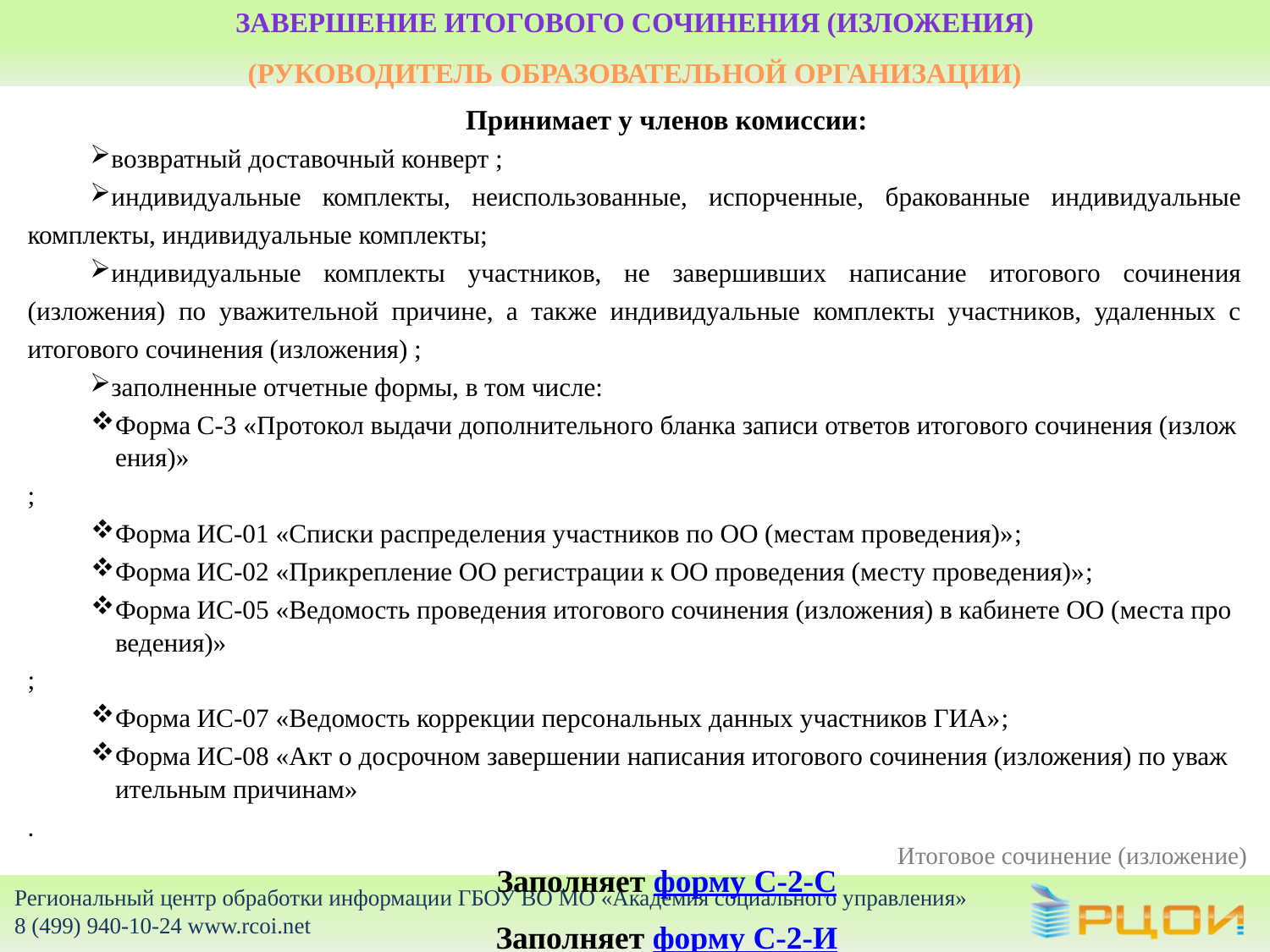

# ЗАВЕРШЕНИЕ итогового сочинения (изложения) (РУКОВОДИТЕЛЬ ОБРАЗОВАТЕЛЬНОЙ ОРГАНИЗАЦИИ)
Принимает у членов комиссии:
возвратный доставочный конверт ;
индивидуальные комплекты, неиспользованные, испорченные, бракованные индивидуальные комплекты, индивидуальные комплекты;
индивидуальные комплекты участников, не завершивших написание итогового сочинения (изложения) по уважительной причине, а также индивидуальные комплекты участников, удаленных с итогового сочинения (изложения) ;
заполненные отчетные формы, в том числе:
Форма С-3 «Протокол выдачи дополнительного бланка записи ответов итогового сочинения (изложения)»;
Форма ИС-01 «Списки распределения участников по ОО (местам проведения)»;
Форма ИС-02 «Прикрепление ОО регистрации к ОО проведения (месту проведения)»;
Форма ИС-05 «Ведомость проведения итогового сочинения (изложения) в кабинете ОО (места проведения)»;
Форма ИС-07 «Ведомость коррекции персональных данных участников ГИА»;
Форма ИС-08 «Акт о досрочном завершении написания итогового сочинения (изложения) по уважительным причинам».
Заполняет форму С-2-С
Заполняет форму С-2-И